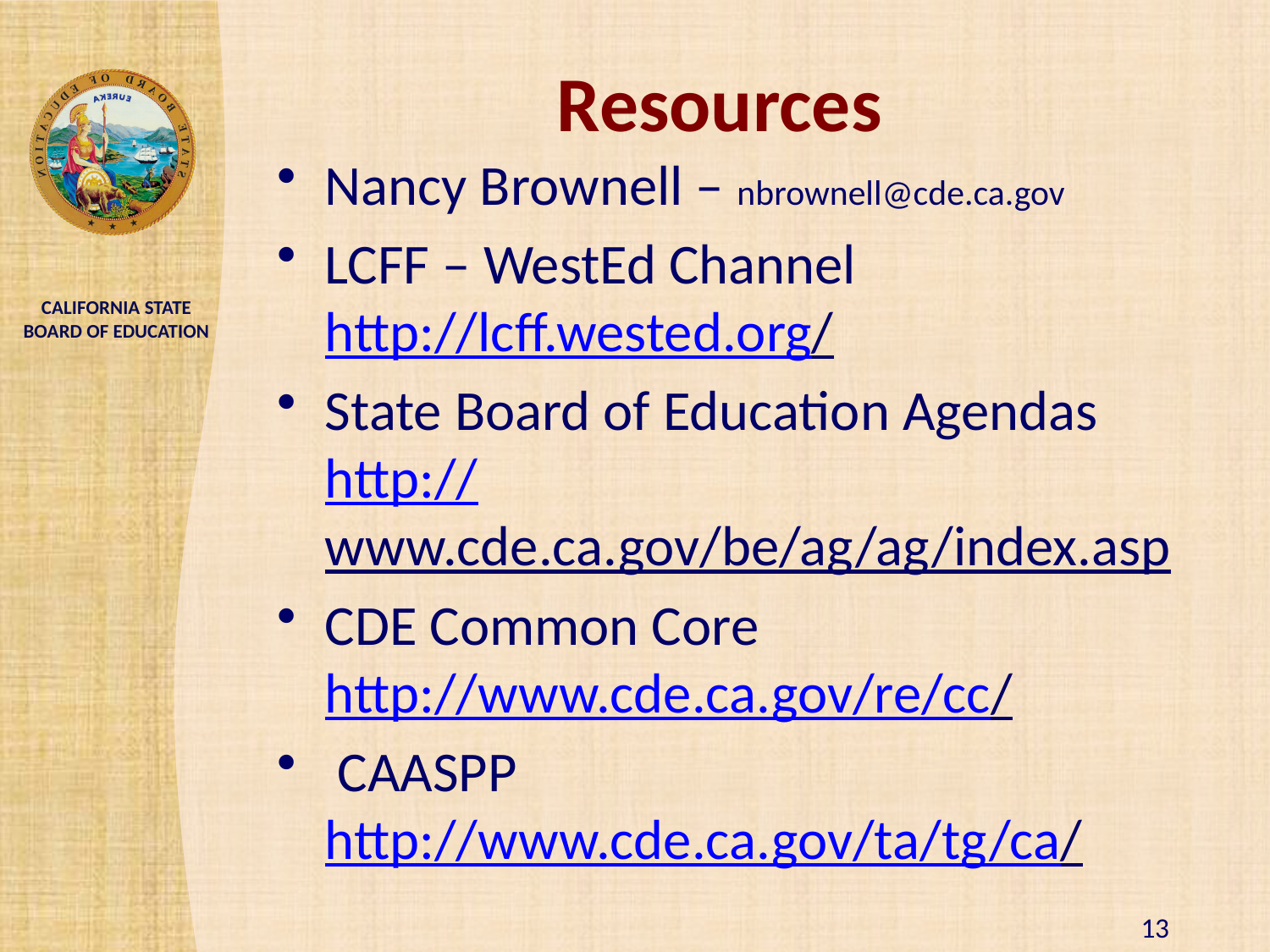

# Resources

Nancy Brownell – nbrownell@cde.ca.gov
LCFF – WestEd Channel http://lcff.wested.org/
State Board of Education Agendas http://www.cde.ca.gov/be/ag/ag/index.asp
CDE Common Core http://www.cde.ca.gov/re/cc/
 CAASPP http://www.cde.ca.gov/ta/tg/ca/
					                  13